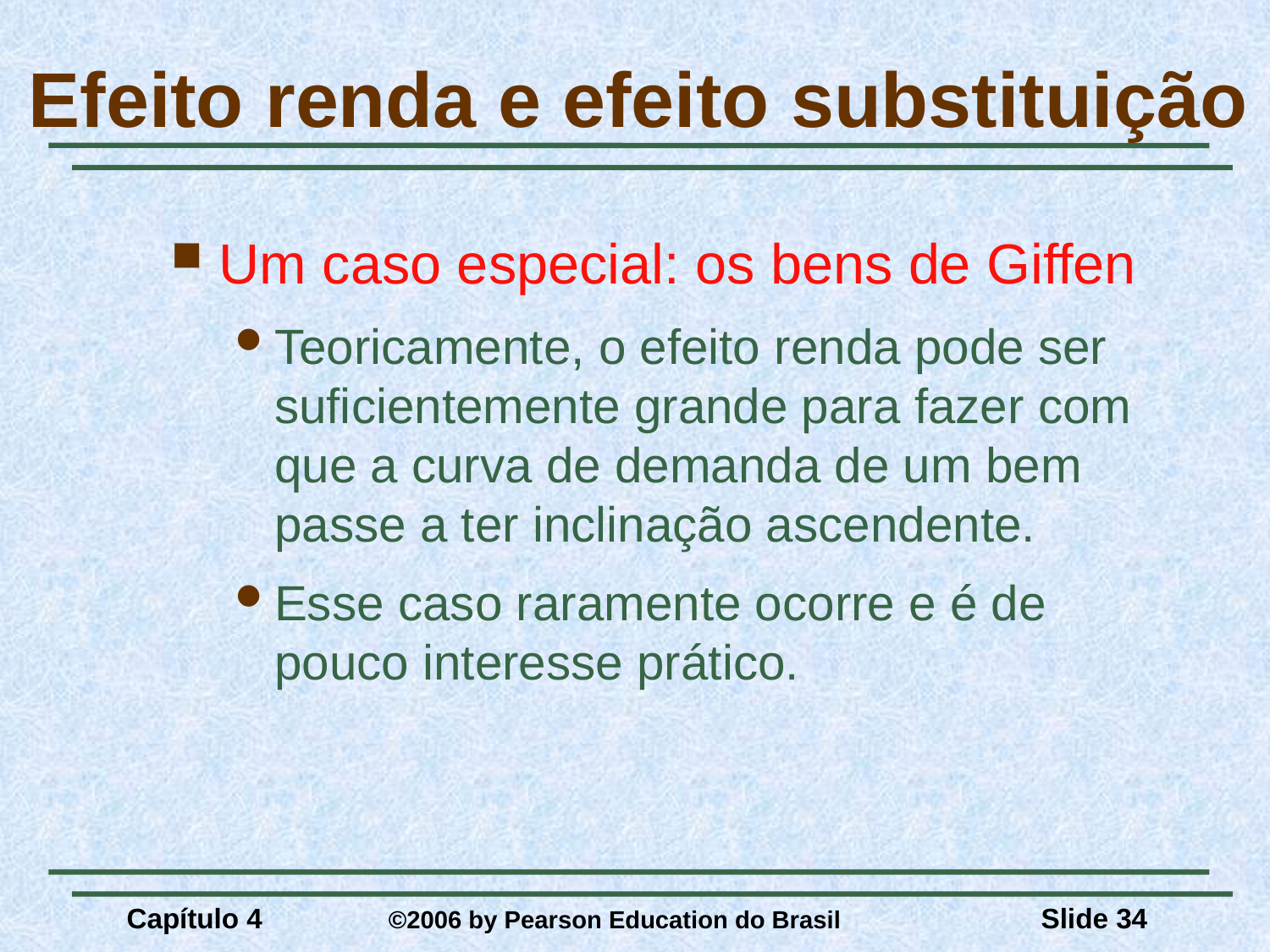

# Efeito renda e efeito substituição
Um caso especial: os bens de Giffen
Teoricamente, o efeito renda pode ser suficientemente grande para fazer com que a curva de demanda de um bem passe a ter inclinação ascendente.
Esse caso raramente ocorre e é de pouco interesse prático.
Capítulo 4	 ©2006 by Pearson Education do Brasil
Slide 34